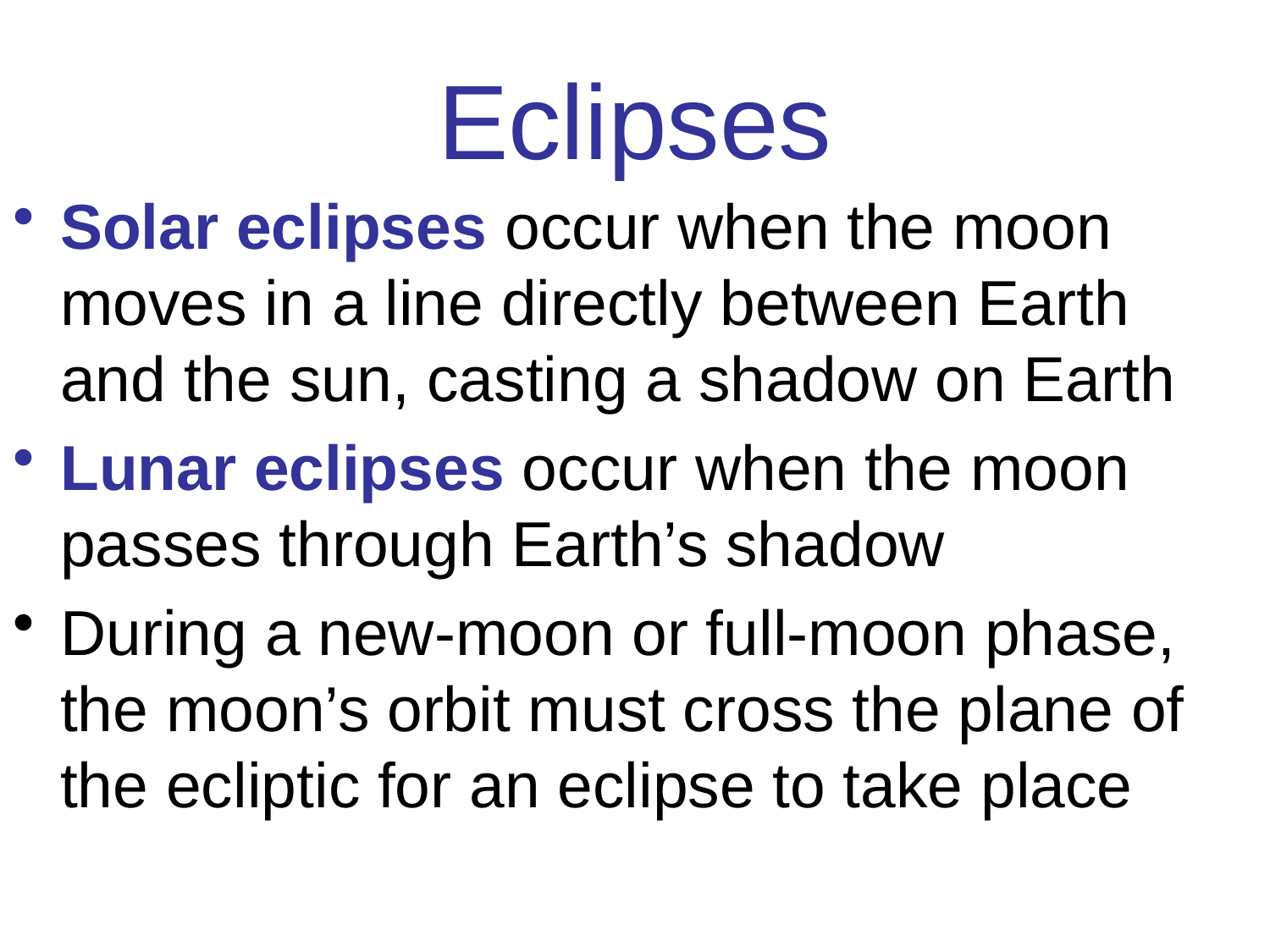

# Eclipses
Solar eclipses occur when the moon moves in a line directly between Earth and the sun, casting a shadow on Earth
Lunar eclipses occur when the moon passes through Earth’s shadow
During a new-moon or full-moon phase, the moon’s orbit must cross the plane of the ecliptic for an eclipse to take place